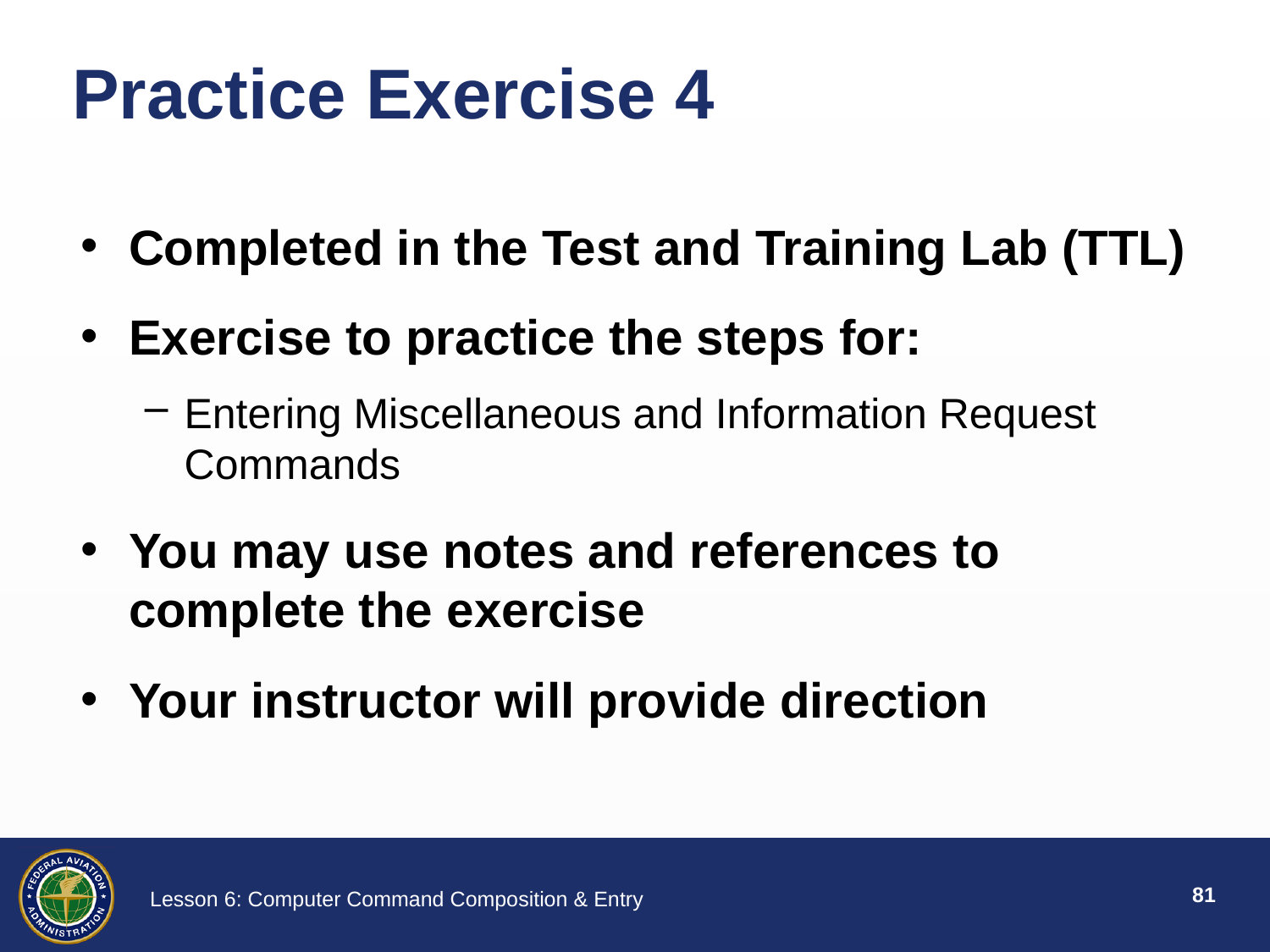

Practice Exercise 4
Completed in the Test and Training Lab (TTL)
Exercise to practice the steps for:
Entering Miscellaneous and Information Request Commands
You may use notes and references to complete the exercise
Your instructor will provide direction